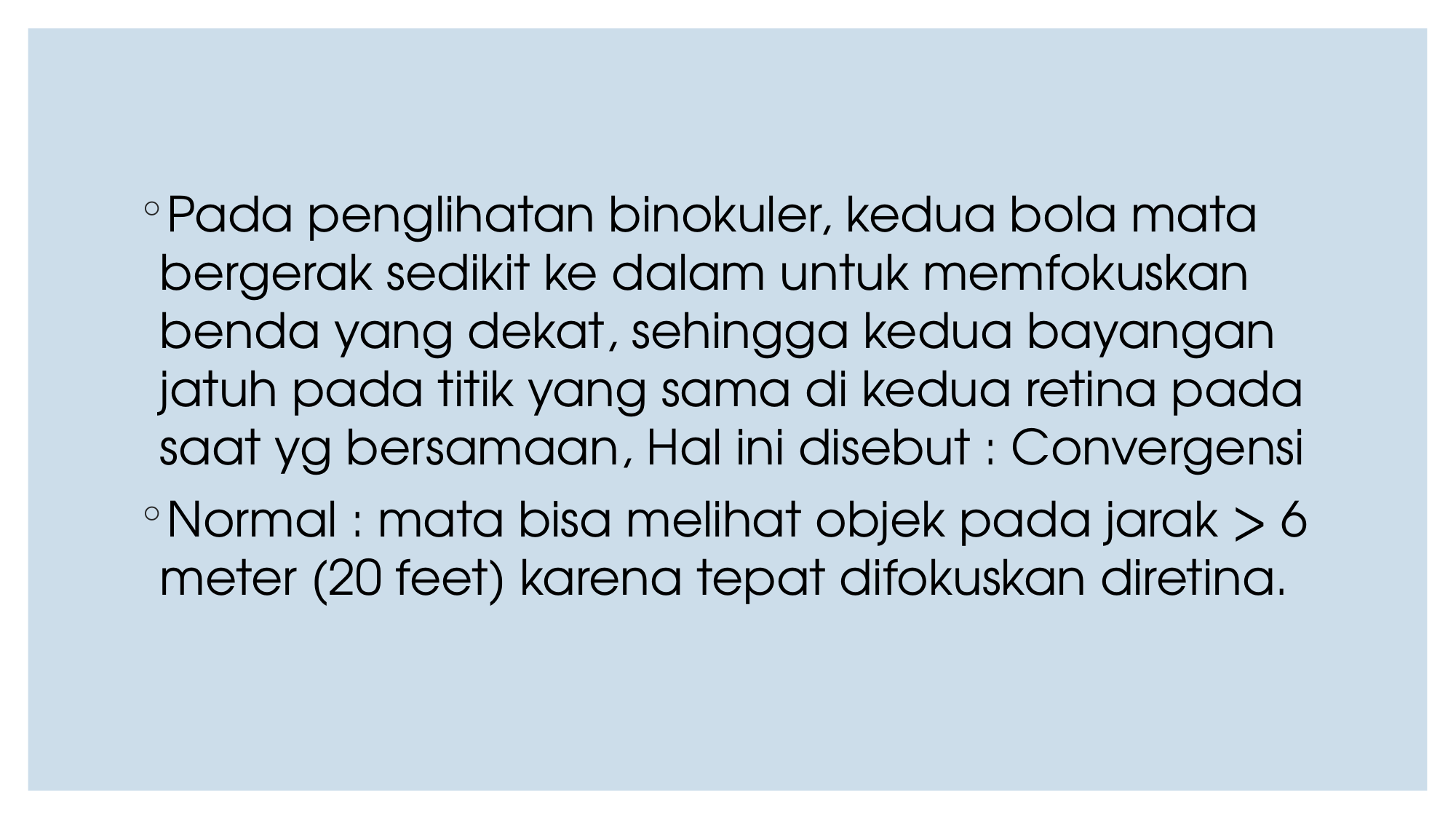

Pada penglihatan binokuler, kedua bola mata bergerak sedikit ke dalam untuk memfokuskan benda yang dekat, sehingga kedua bayangan jatuh pada titik yang sama di kedua retina pada saat yg bersamaan, Hal ini disebut : Convergensi
Normal : mata bisa melihat objek pada jarak > 6 meter (20 feet) karena tepat difokuskan diretina.